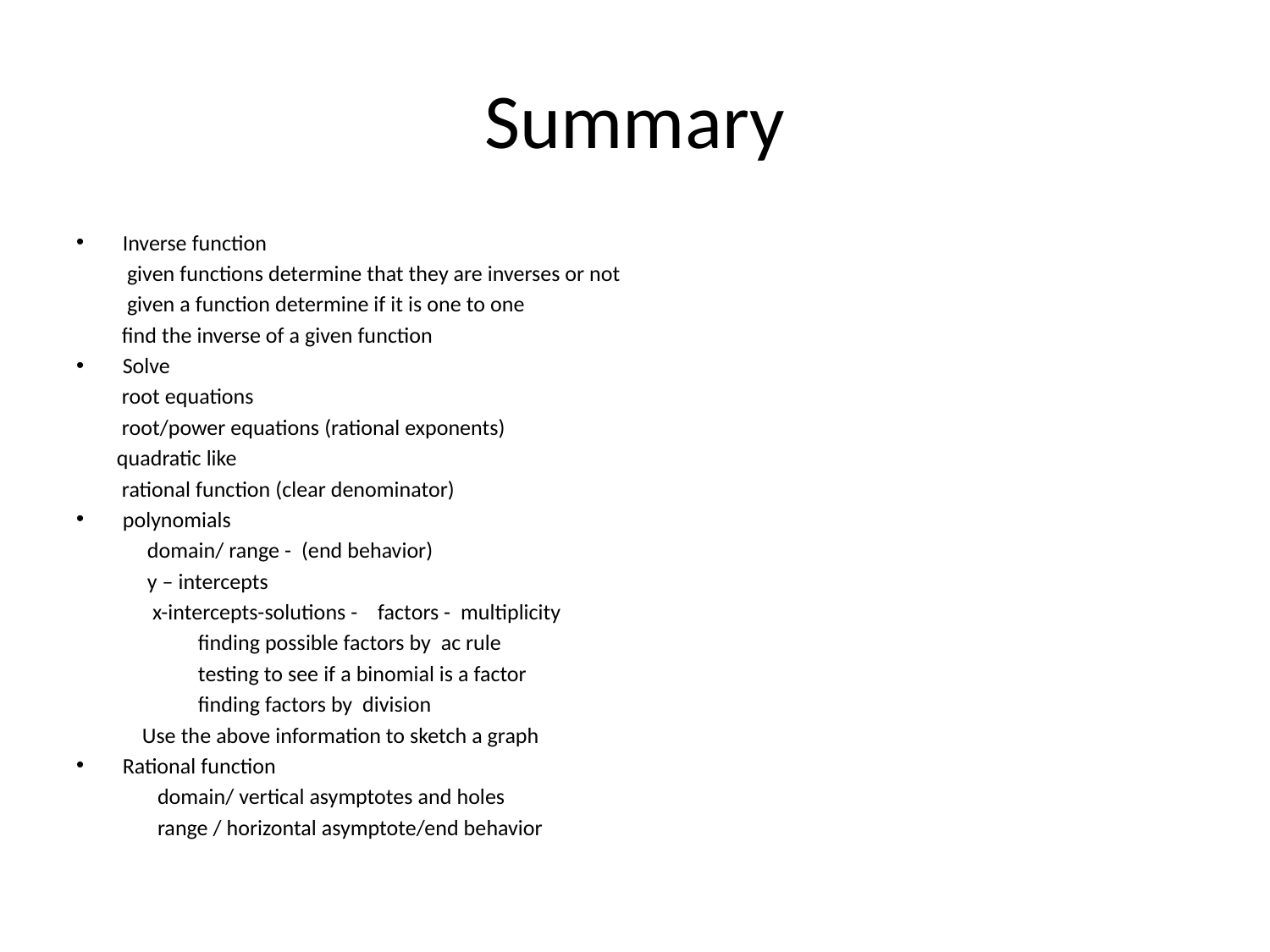

# Summary
Inverse function
          given functions determine that they are inverses or not
          given a function determine if it is one to one
         find the inverse of a given function
Solve
         root equations
         root/power equations (rational exponents)
        quadratic like
         rational function (clear denominator)
polynomials
              domain/ range -  (end behavior)
              y – intercepts
               x-intercepts-solutions -    factors -  multiplicity
                        finding possible factors by  ac rule
                        testing to see if a binomial is a factor
                        finding factors by  division
             Use the above information to sketch a graph
Rational function
                domain/ vertical asymptotes and holes
                range / horizontal asymptote/end behavior